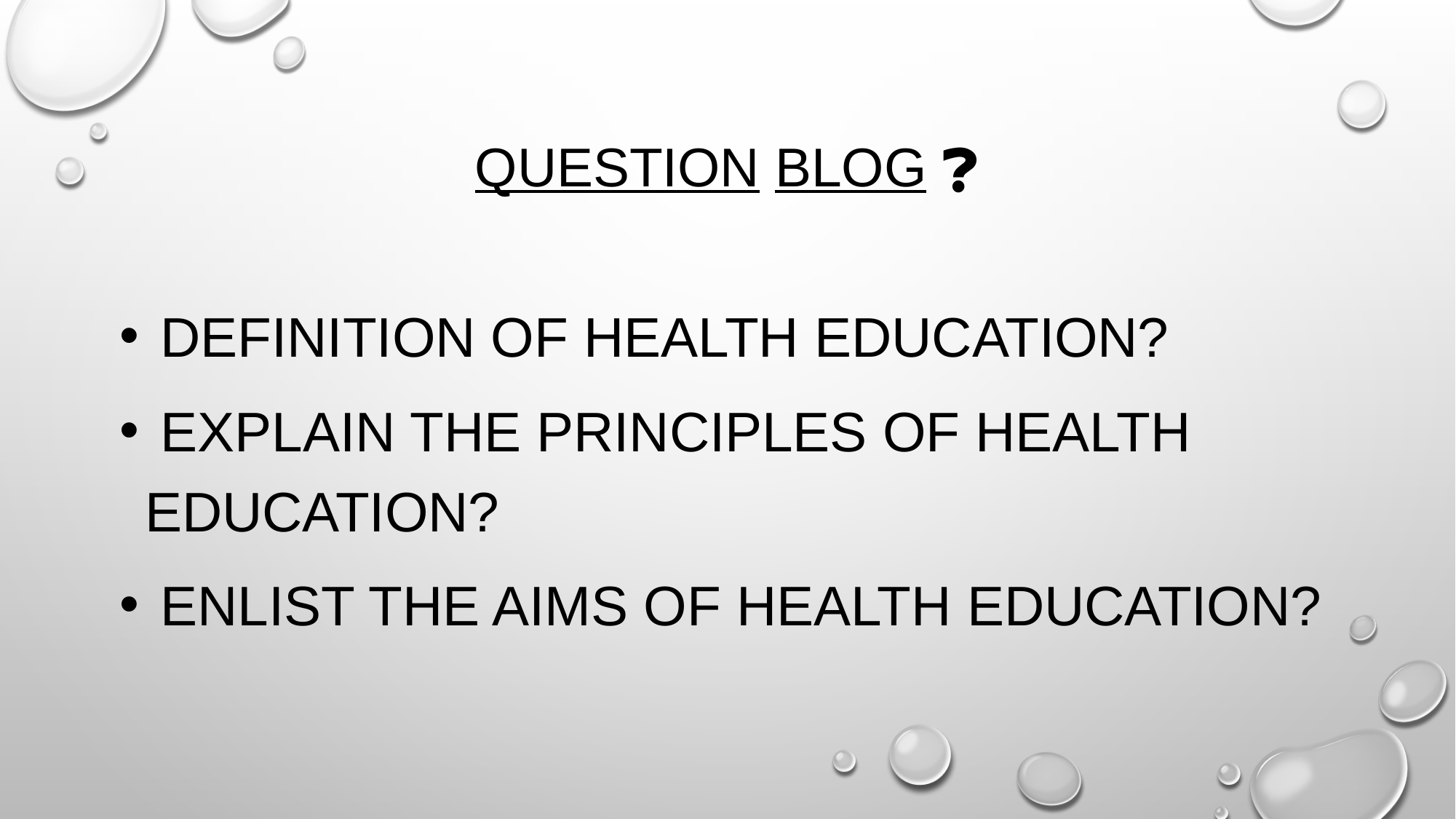

# Question Blog ❓
 Definition of health education?
 Explain the principles of health education?
 Enlist the aims of health education?